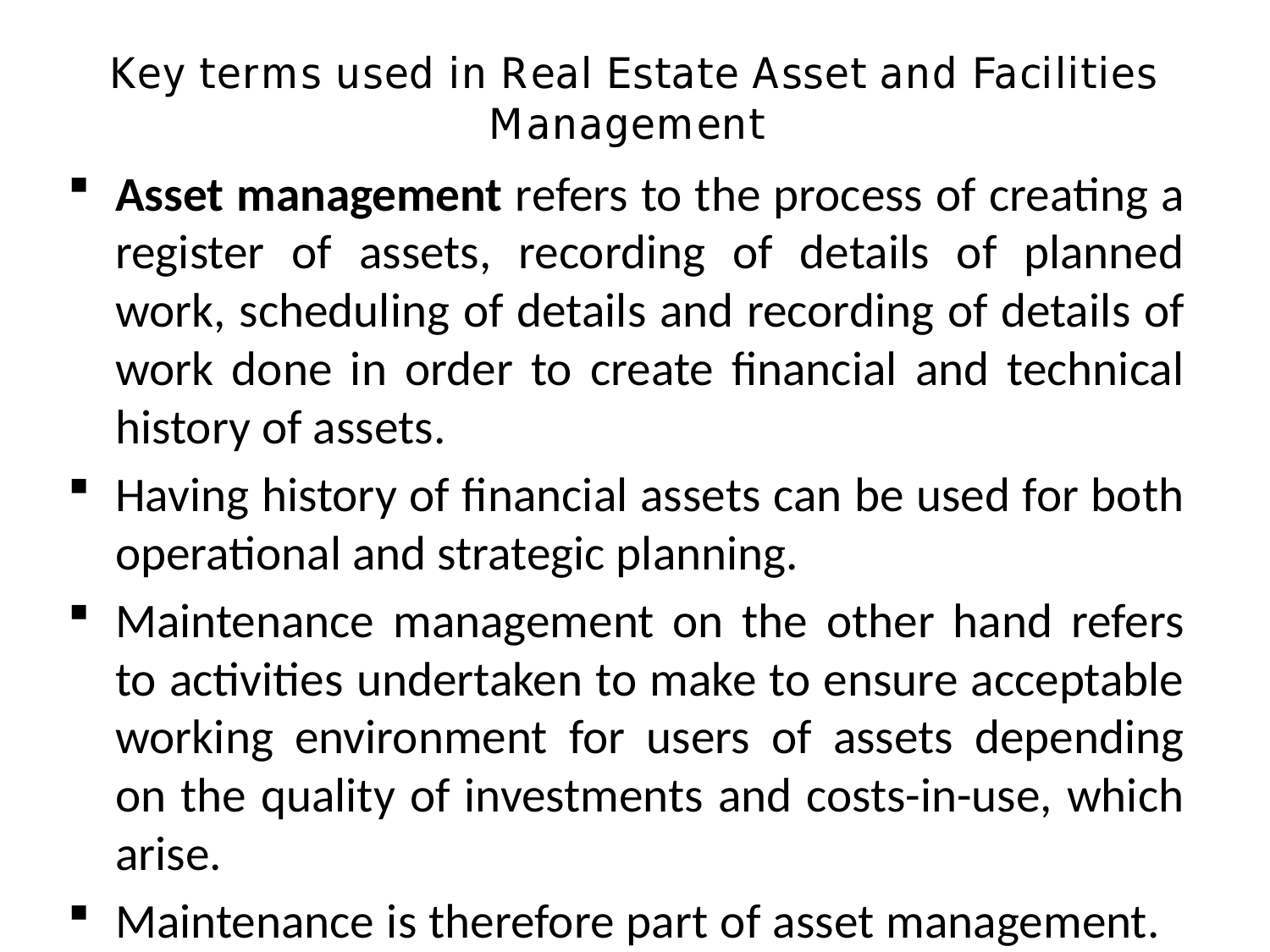

# Key terms used in Real Estate Asset and Facilities Management
Asset management refers to the process of creating a register of assets, recording of details of planned work, scheduling of details and recording of details of work done in order to create financial and technical history of assets.
Having history of financial assets can be used for both operational and strategic planning.
Maintenance management on the other hand refers to activities undertaken to make to ensure acceptable working environment for users of assets depending on the quality of investments and costs-in-use, which arise.
Maintenance is therefore part of asset management.